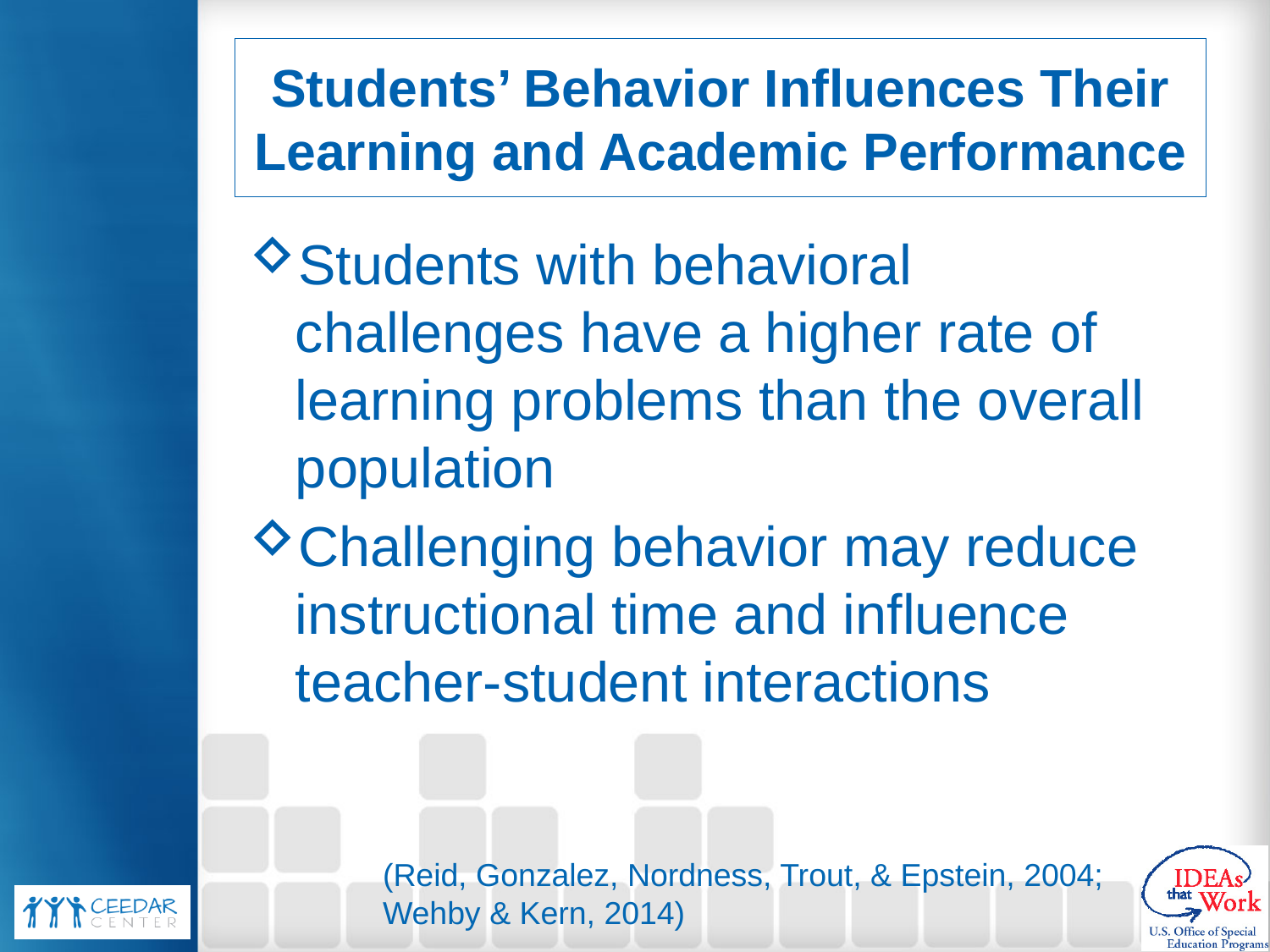

# Students’ Behavior Influences Their Learning and Academic Performance
Students with behavioral challenges have a higher rate of learning problems than the overall population
Challenging behavior may reduce instructional time and influence teacher-student interactions

(Reid, Gonzalez, Nordness, Trout, & Epstein, 2004; Wehby & Kern, 2014)